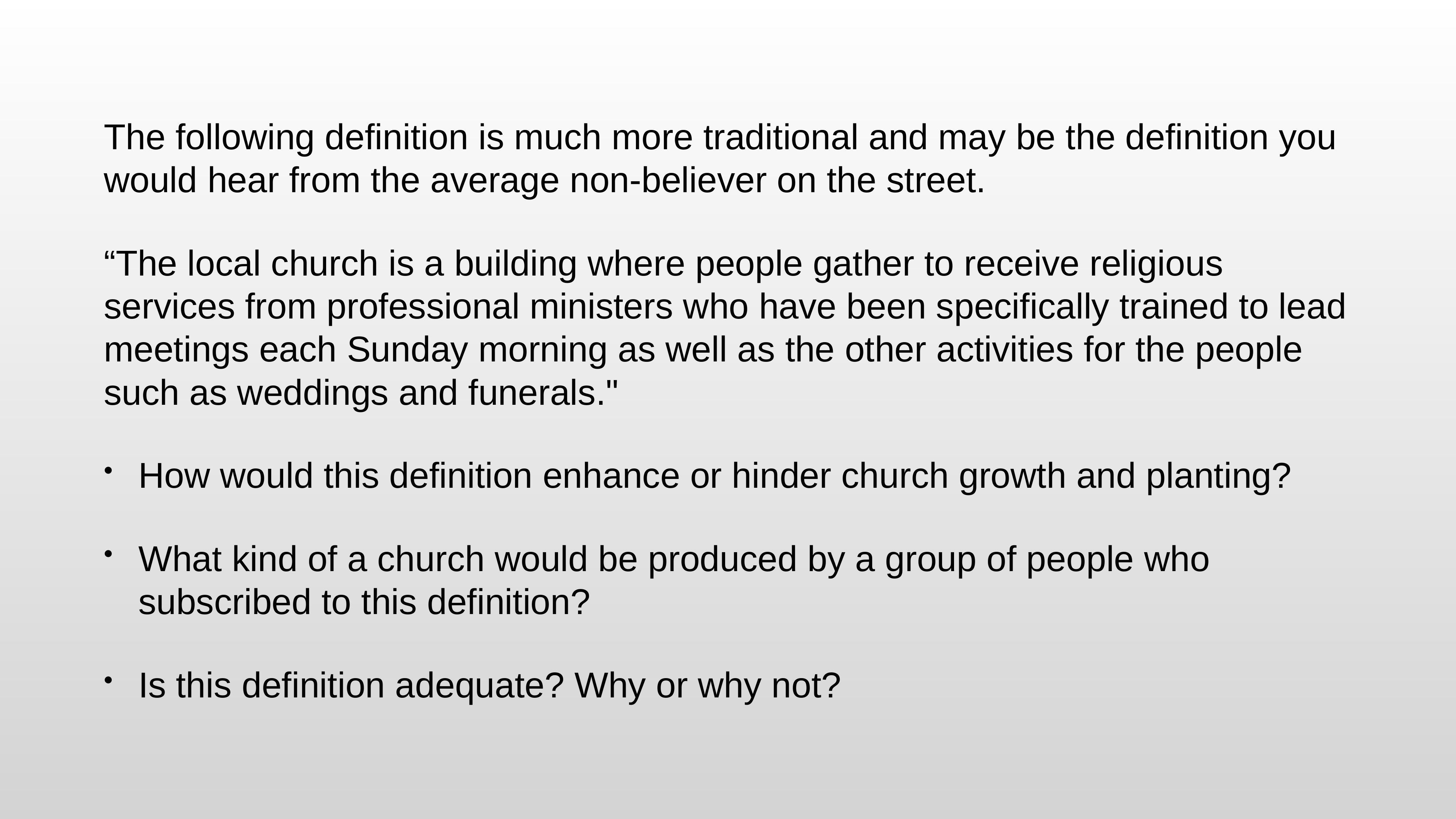

The following definition is much more traditional and may be the definition you would hear from the average non-believer on the street.
“The local church is a building where people gather to receive religious services from professional ministers who have been specifically trained to lead meetings each Sunday morning as well as the other activities for the people such as weddings and funerals."
How would this definition enhance or hinder church growth and planting?
What kind of a church would be produced by a group of people who subscribed to this definition?
Is this definition adequate? Why or why not?